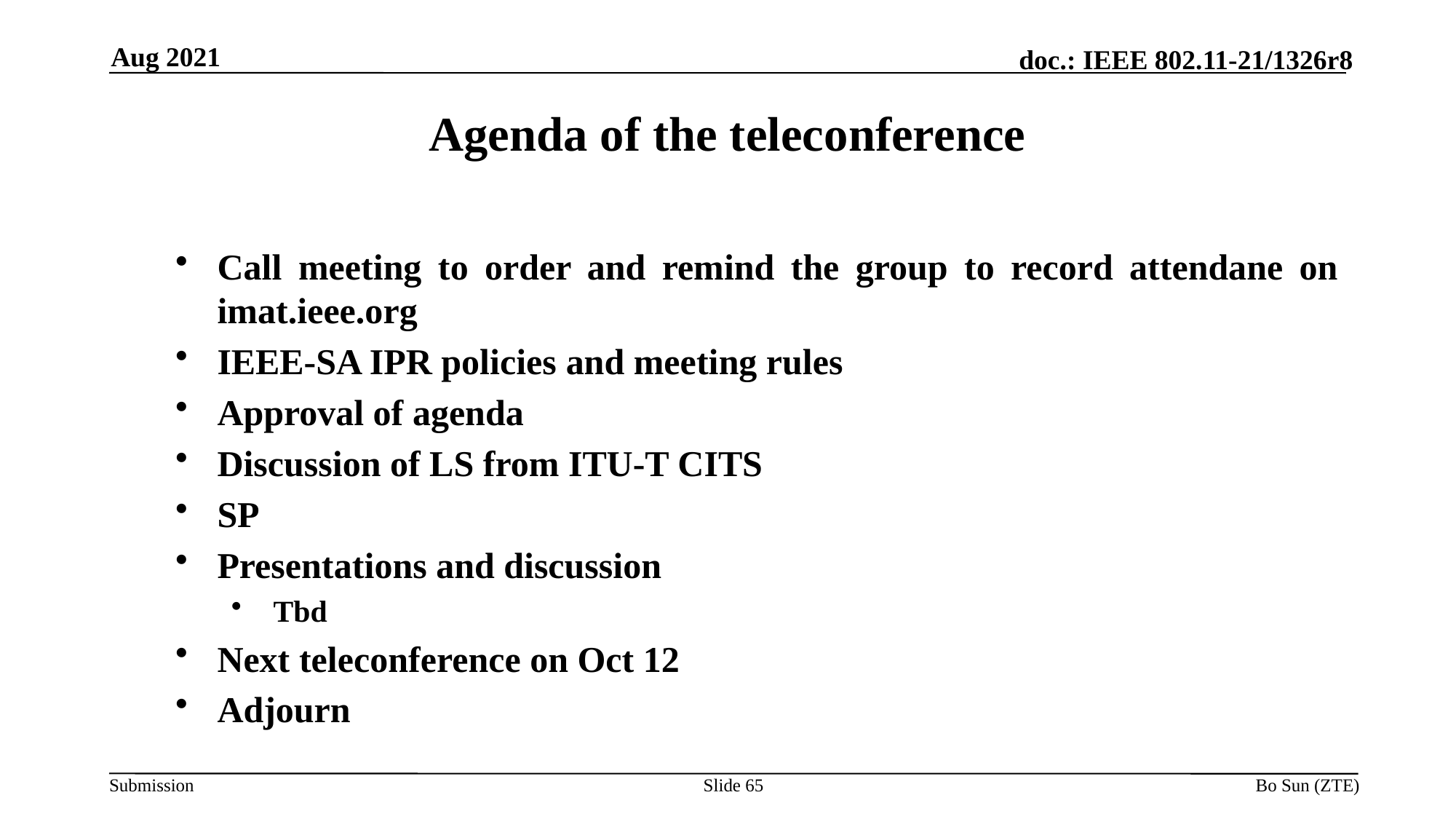

Aug 2021
Agenda of the teleconference
Call meeting to order and remind the group to record attendane on imat.ieee.org
IEEE-SA IPR policies and meeting rules
Approval of agenda
Discussion of LS from ITU-T CITS
SP
Presentations and discussion
Tbd
Next teleconference on Oct 12
Adjourn
Slide 65
Bo Sun (ZTE)